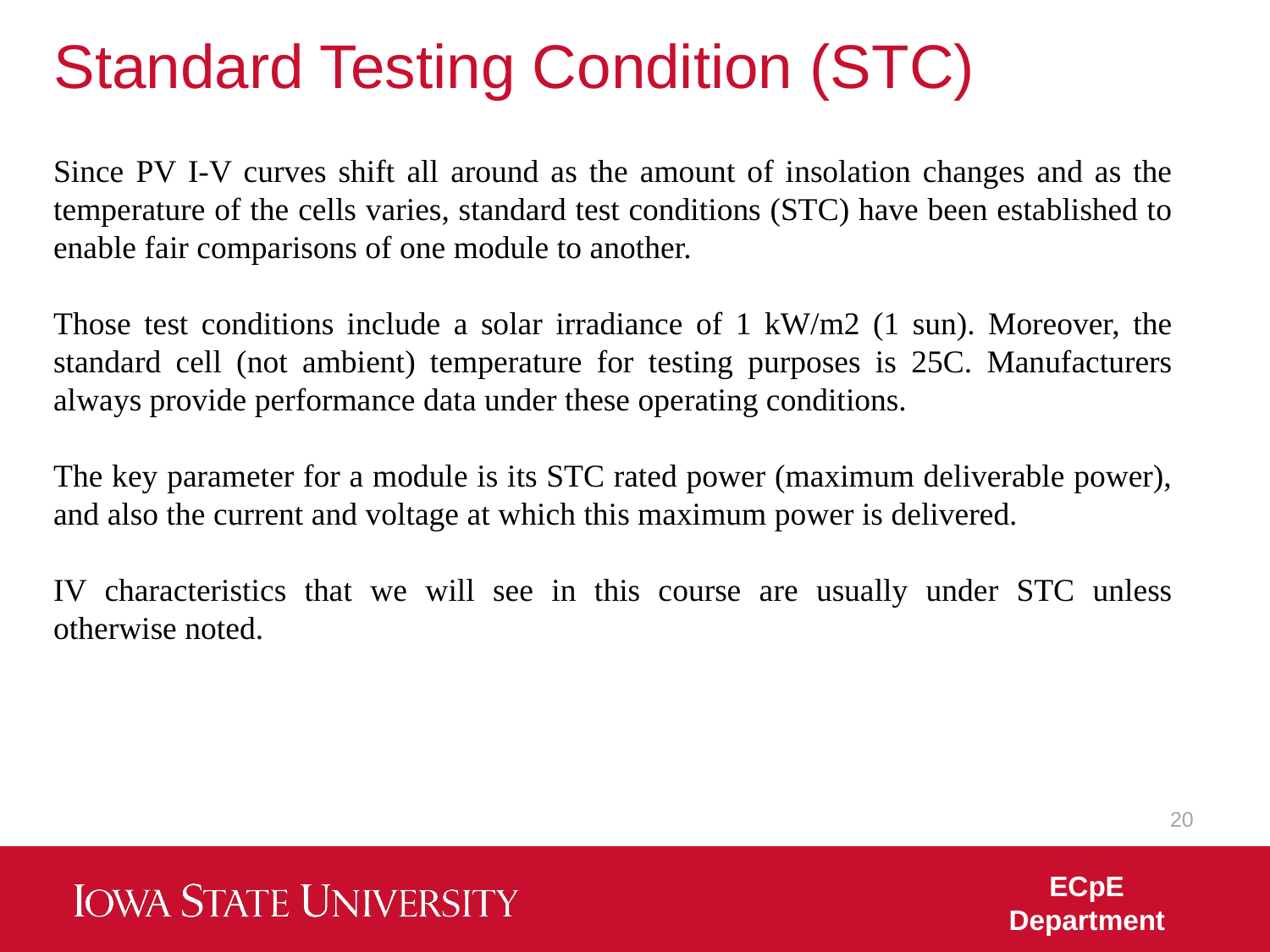

# Standard Testing Condition (STC)
Since PV I-V curves shift all around as the amount of insolation changes and as the temperature of the cells varies, standard test conditions (STC) have been established to enable fair comparisons of one module to another.

Those test conditions include a solar irradiance of 1 kW/m2 (1 sun). Moreover, the standard cell (not ambient) temperature for testing purposes is 25C. Manufacturers always provide performance data under these operating conditions.

The key parameter for a module is its STC rated power (maximum deliverable power), and also the current and voltage at which this maximum power is delivered.

IV characteristics that we will see in this course are usually under STC unless otherwise noted.
20
ECpE Department